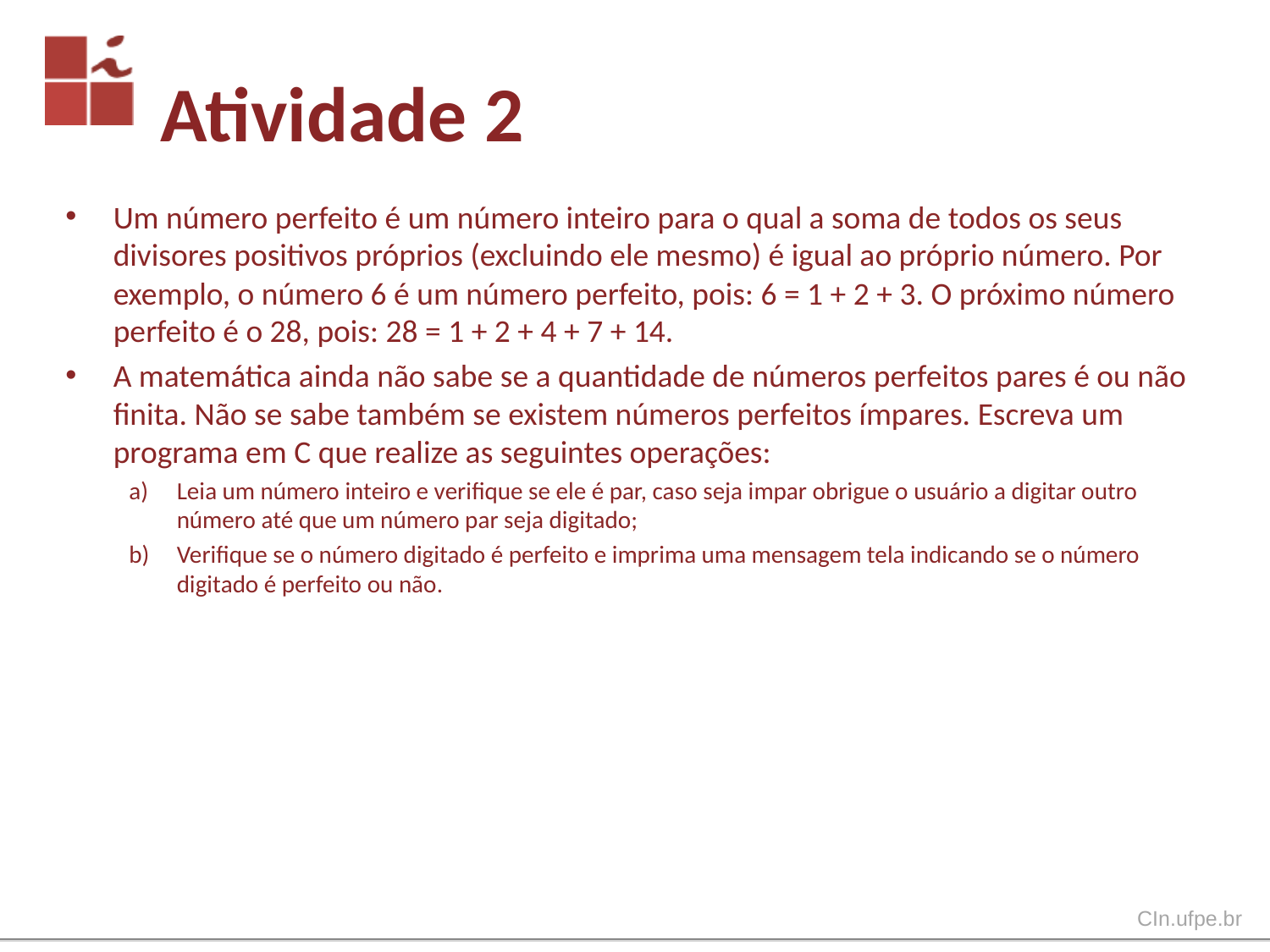

# Atividade 2
Um número perfeito é um número inteiro para o qual a soma de todos os seus divisores positivos próprios (excluindo ele mesmo) é igual ao próprio número. Por exemplo, o número 6 é um número perfeito, pois: 6 = 1 + 2 + 3. O próximo número perfeito é o 28, pois: 28 = 1 + 2 + 4 + 7 + 14.
A matemática ainda não sabe se a quantidade de números perfeitos pares é ou não finita. Não se sabe também se existem números perfeitos ímpares. Escreva um programa em C que realize as seguintes operações:
Leia um número inteiro e verifique se ele é par, caso seja impar obrigue o usuário a digitar outro número até que um número par seja digitado;
Verifique se o número digitado é perfeito e imprima uma mensagem tela indicando se o número digitado é perfeito ou não.